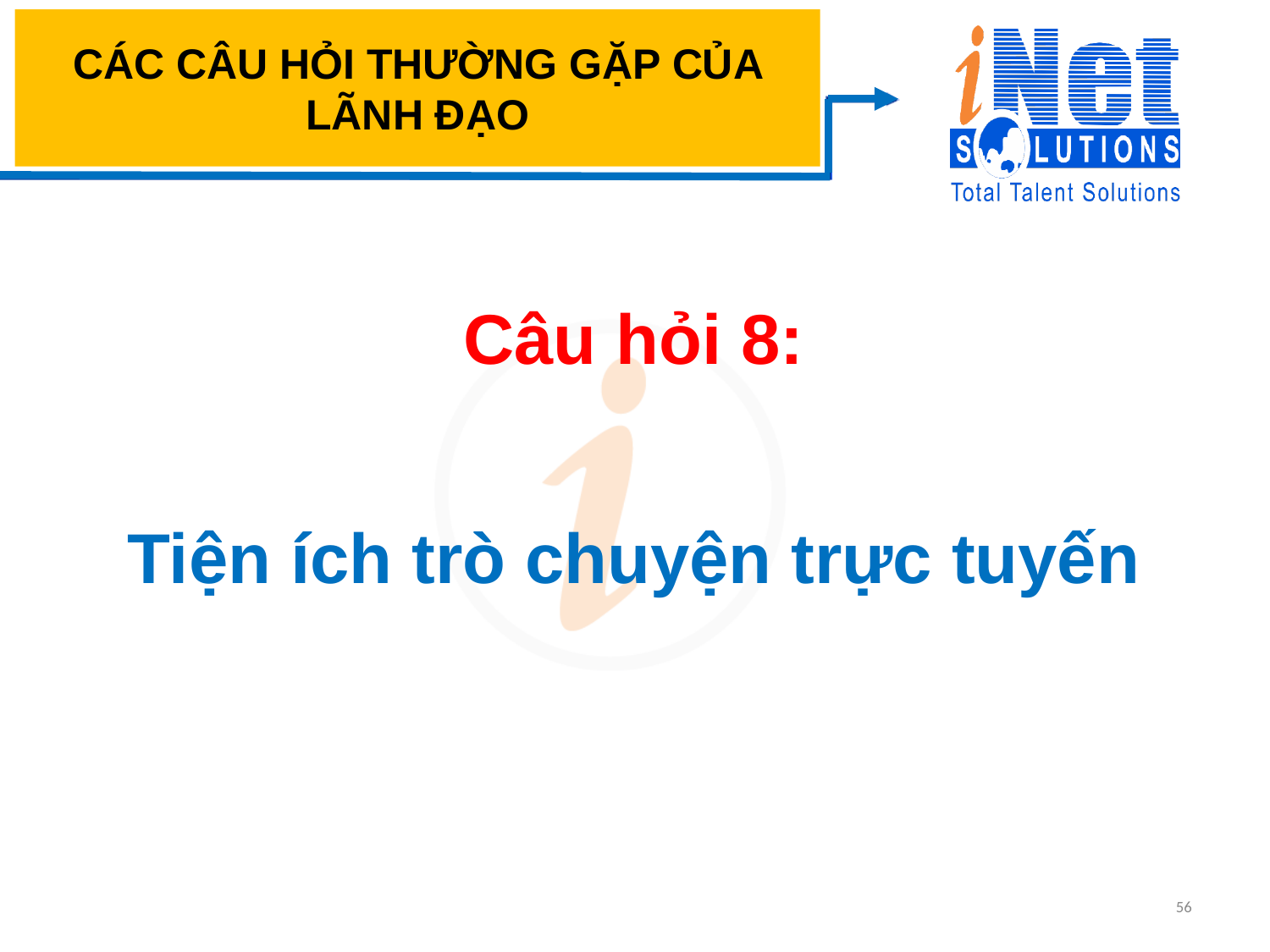

# CÁC CÂU HỎI THƯỜNG GẶP CỦA LÃNH ĐẠO
Câu hỏi 8:
Tiện ích trò chuyện trực tuyến
56